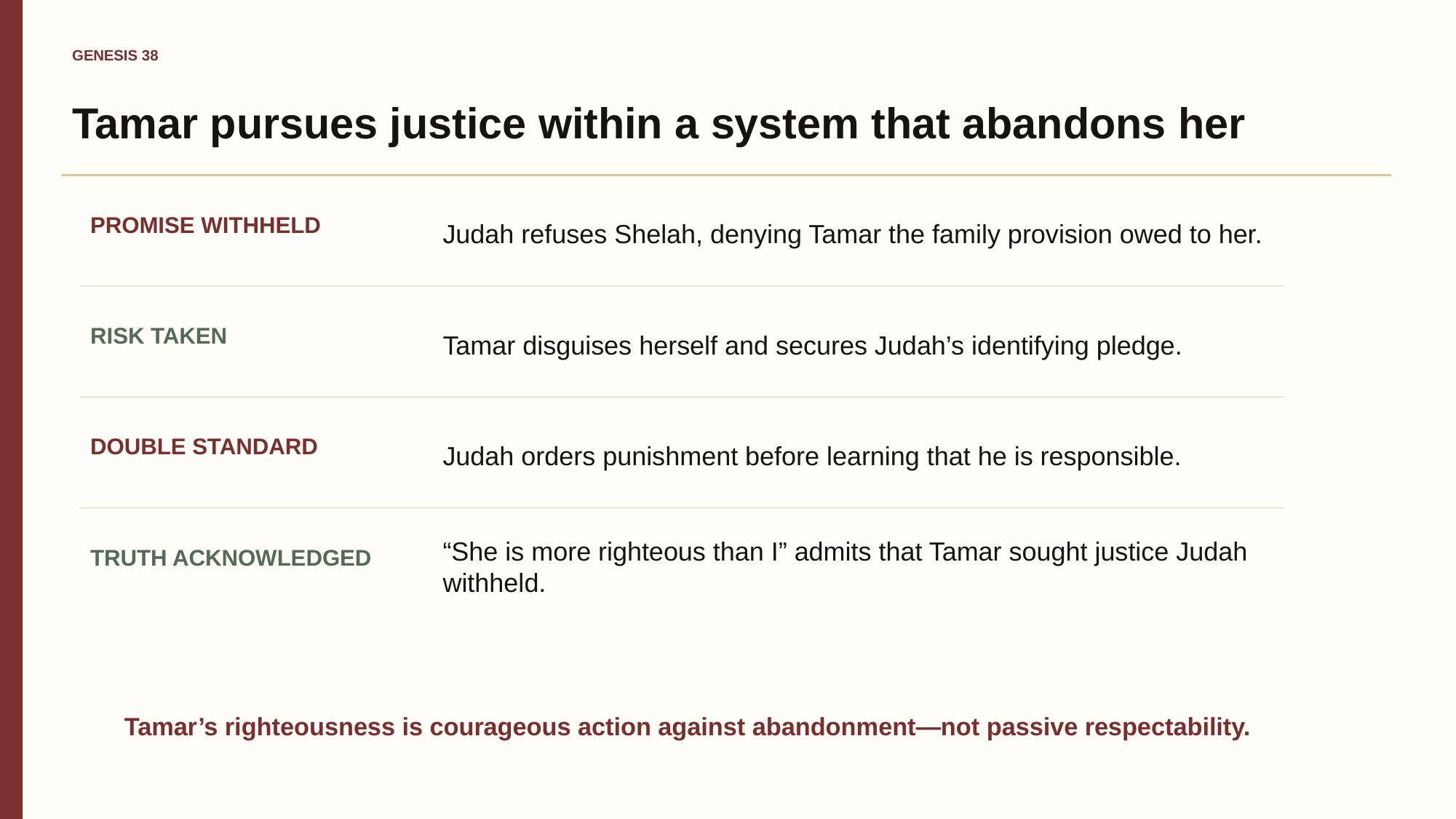

GENESIS 38
Tamar pursues justice within a system that abandons her

Judah refuses Shelah, denying Tamar the family provision owed to her.
PROMISE WITHHELD

Tamar disguises herself and secures Judah’s identifying pledge.
RISK TAKEN

Judah orders punishment before learning that he is responsible.
DOUBLE STANDARD

“She is more righteous than I” admits that Tamar sought justice Judah withheld.
TRUTH ACKNOWLEDGED
Tamar’s righteousness is courageous action against abandonment—not passive respectability.